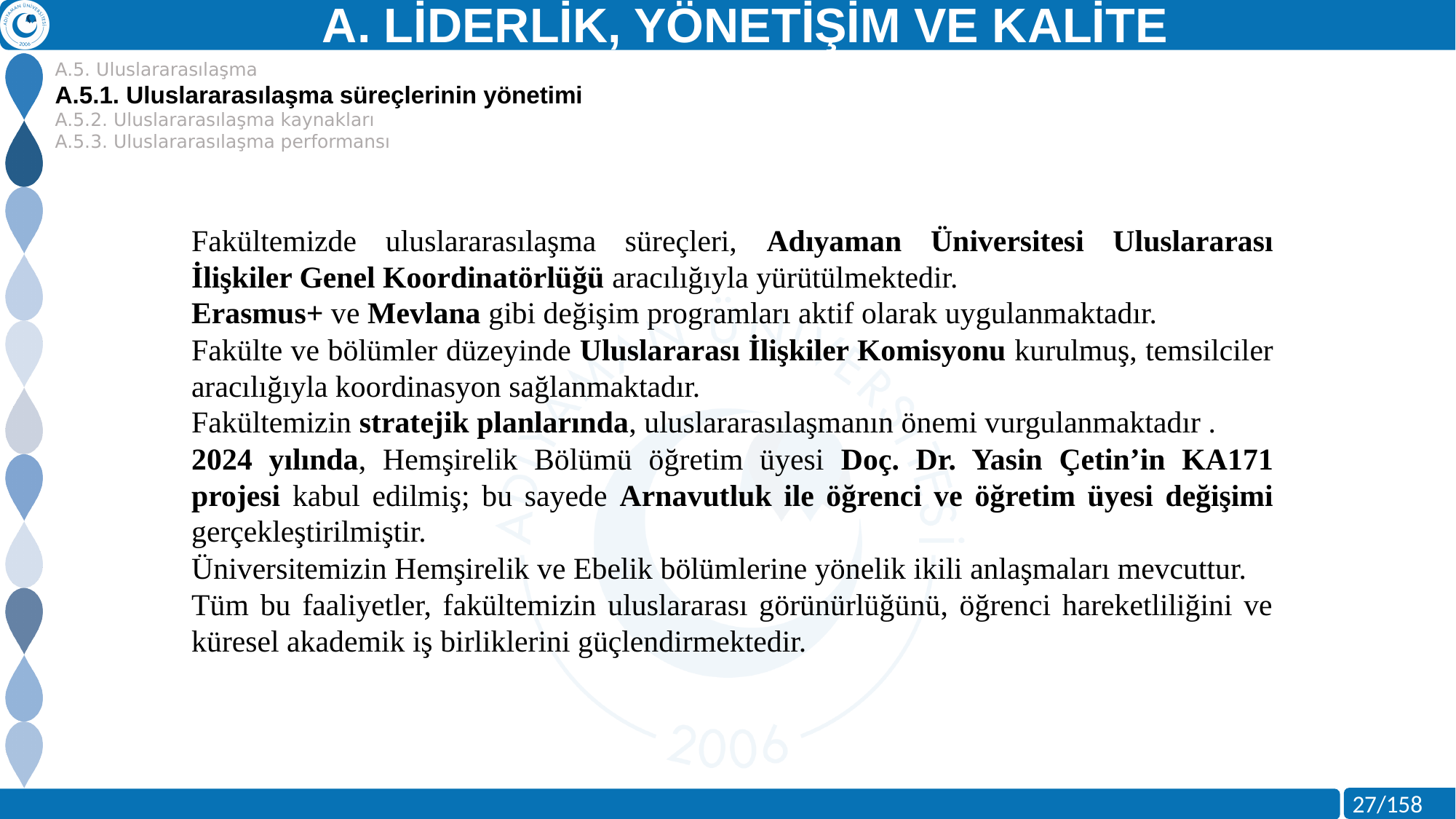

A. LİDERLİK, YÖNETİŞİM VE KALİTE
A.5. Uluslararasılaşma
A.5.1. Uluslararasılaşma süreçlerinin yönetimi
A.5.2. Uluslararasılaşma kaynakları
A.5.3. Uluslararasılaşma performansı
Fakültemizde uluslararasılaşma süreçleri, Adıyaman Üniversitesi Uluslararası İlişkiler Genel Koordinatörlüğü aracılığıyla yürütülmektedir.
Erasmus+ ve Mevlana gibi değişim programları aktif olarak uygulanmaktadır.
Fakülte ve bölümler düzeyinde Uluslararası İlişkiler Komisyonu kurulmuş, temsilciler aracılığıyla koordinasyon sağlanmaktadır.
Fakültemizin stratejik planlarında, uluslararasılaşmanın önemi vurgulanmaktadır .
2024 yılında, Hemşirelik Bölümü öğretim üyesi Doç. Dr. Yasin Çetin’in KA171 projesi kabul edilmiş; bu sayede Arnavutluk ile öğrenci ve öğretim üyesi değişimi gerçekleştirilmiştir.
Üniversitemizin Hemşirelik ve Ebelik bölümlerine yönelik ikili anlaşmaları mevcuttur.
Tüm bu faaliyetler, fakültemizin uluslararası görünürlüğünü, öğrenci hareketliliğini ve küresel akademik iş birliklerini güçlendirmektedir.